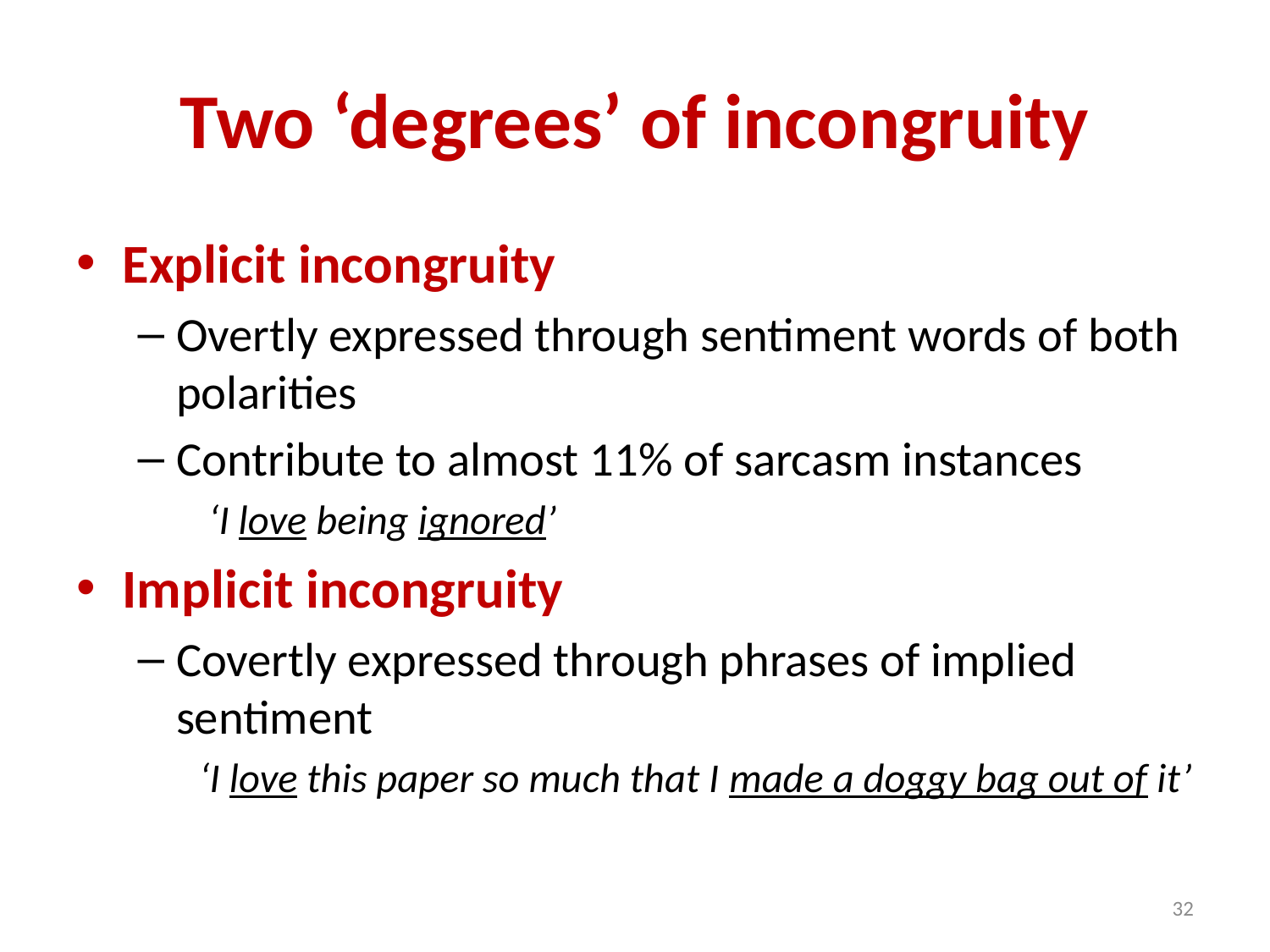

# Two ‘degrees’ of incongruity
Explicit incongruity
Overtly expressed through sentiment words of both polarities
Contribute to almost 11% of sarcasm instances
 ‘I love being ignored’
Implicit incongruity
Covertly expressed through phrases of implied sentiment
‘I love this paper so much that I made a doggy bag out of it’
32